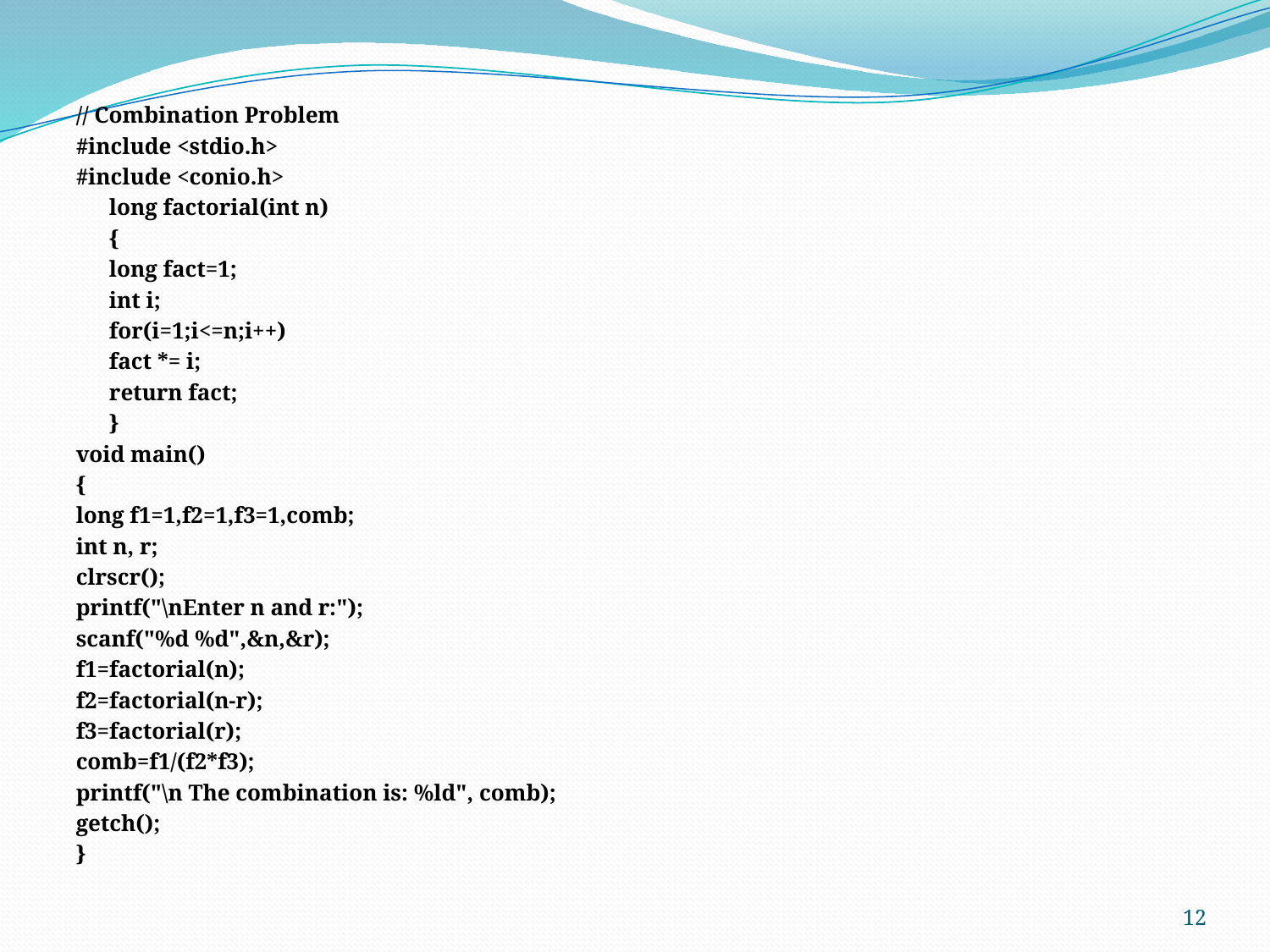

// Combination Problem
#include <stdio.h>
#include <conio.h>
	long factorial(int n)
	{
	long fact=1;
	int i;
	for(i=1;i<=n;i++)
		fact *= i;
	return fact;
	}
void main()
{
long f1=1,f2=1,f3=1,comb;
int n, r;
clrscr();
printf("\nEnter n and r:");
scanf("%d %d",&n,&r);
f1=factorial(n);
f2=factorial(n-r);
f3=factorial(r);
comb=f1/(f2*f3);
printf("\n The combination is: %ld", comb);
getch();
}
12